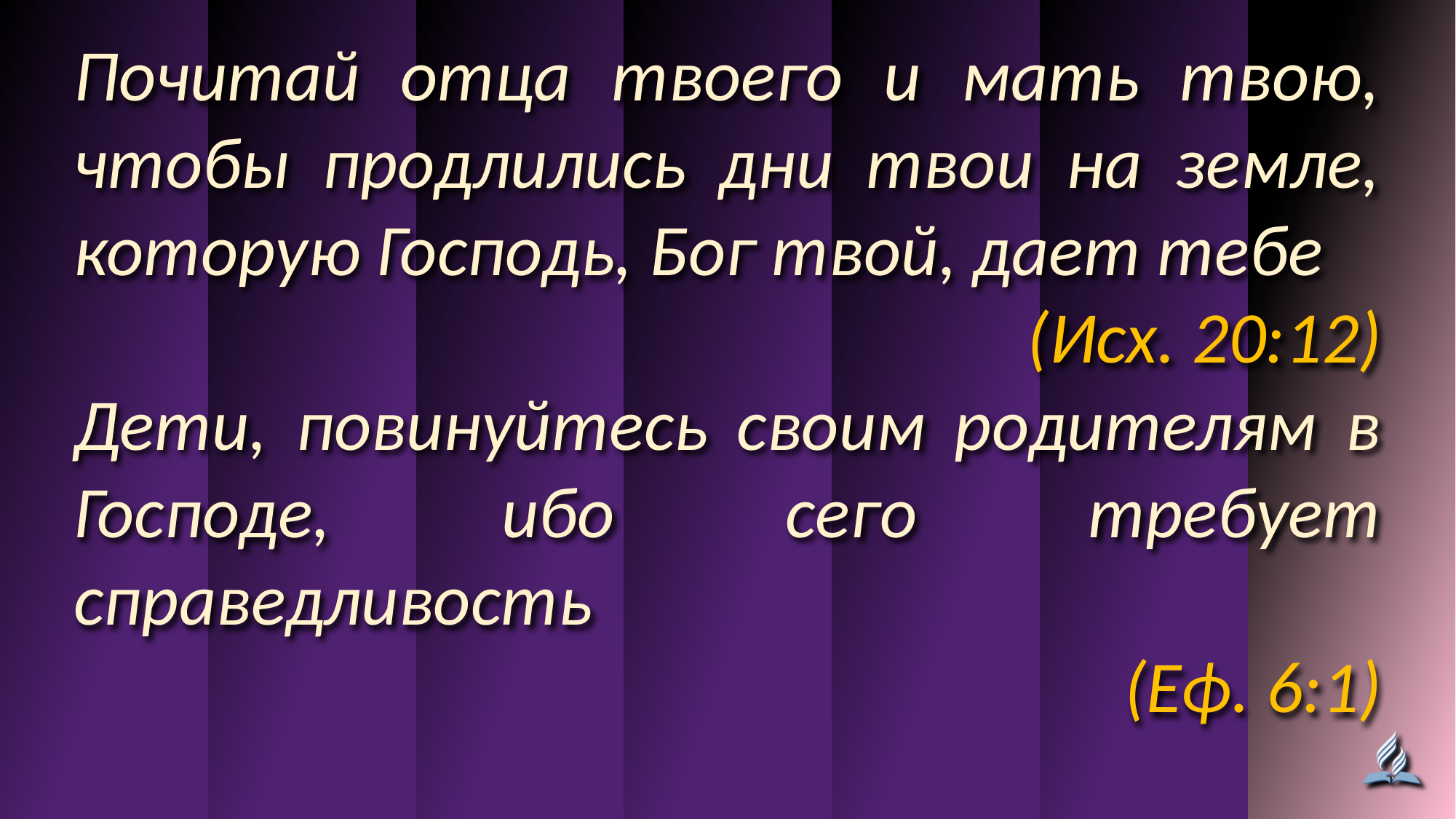

Почитай отца твоего и мать твою, чтобы продлились дни твои на земле, которую Господь, Бог твой, дает тебе
(Исх. 20:12)
Дети, повинуйтесь своим родителям в Господе, ибо сего требует справедливость
(Еф. 6:1)